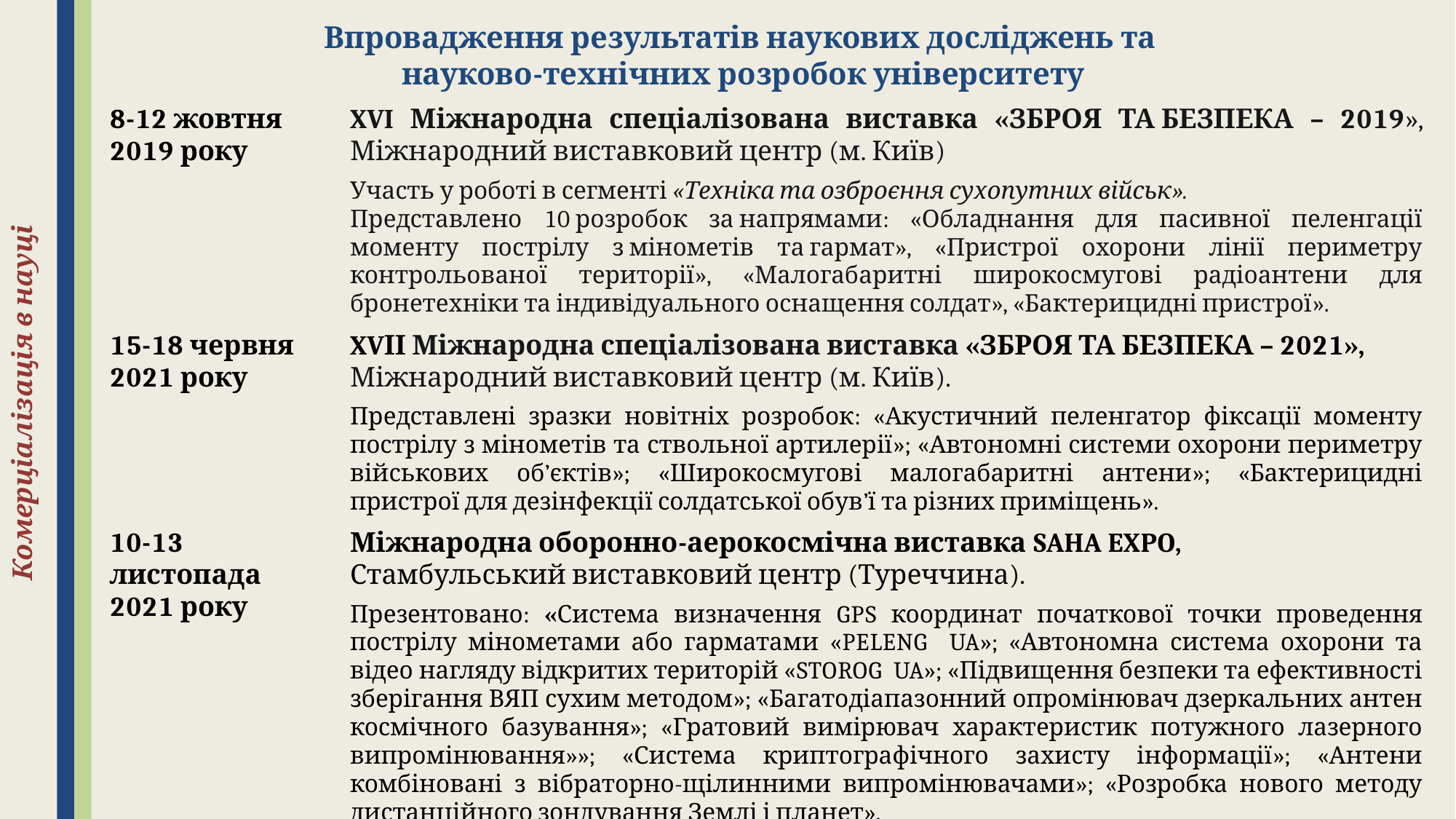

Впровадження результатів наукових досліджень та
науково-технічних розробок університету
| 8-12 жовтня 2019 року | XVI Міжнародна спеціалізована виставка «Зброя та безпека – 2019», Міжнародний виставковий центр (м. Київ) Участь у роботі в сегменті «Техніка та озброєння сухопутних військ». Представлено 10 розробок за напрямами: «Обладнання для пасивної пеленгації моменту пострілу з мінометів та гармат», «Пристрої охорони лінії периметру контрольованої території», «Малогабаритні широкосмугові радіоантени для бронетехніки та індивідуального оснащення солдат», «Бактерицидні пристрої». |
| --- | --- |
| 15-18 червня 2021 року | XVІІ Міжнародна спеціалізована виставка «ЗБРОЯ ТА БЕЗПЕКА – 2021», Міжнародний виставковий центр (м. Київ). Представлені зразки новітніх розробок: «Акустичний пеленгатор фіксації моменту пострілу з мінометів та ствольної артилерії»; «Автономні системи охорони периметру військових об’єктів»; «Широкосмугові малогабаритні антени»; «Бактерицидні пристрої для дезінфекції солдатської обув’ї та різних приміщень». |
| 10-13 листопада 2021 року | Міжнародна оборонно-аерокосмічна виставка SAHA EXPO, Стамбульський виставковий центр (Туреччина). Презентовано: «Система визначення GPS координат початкової точки проведення пострілу мінометами або гарматами «PELENG UA»; «Автономна система охорони та відео нагляду відкритих територій «STOROG UA»; «Підвищення безпеки та ефективності зберігання ВЯП сухим методом»; «Багатодіапазонний опромінювач дзеркальних антен космічного базування»; «Гратовий вимірювач характеристик потужного лазерного випромінювання»»; «Система криптографічного захисту інформації»; «Антени комбіновані з вібраторно-щілинними випромінювачами»; «Розробка нового методу дистанційного зондування Землі і планет». |
Комерціалізація в науці